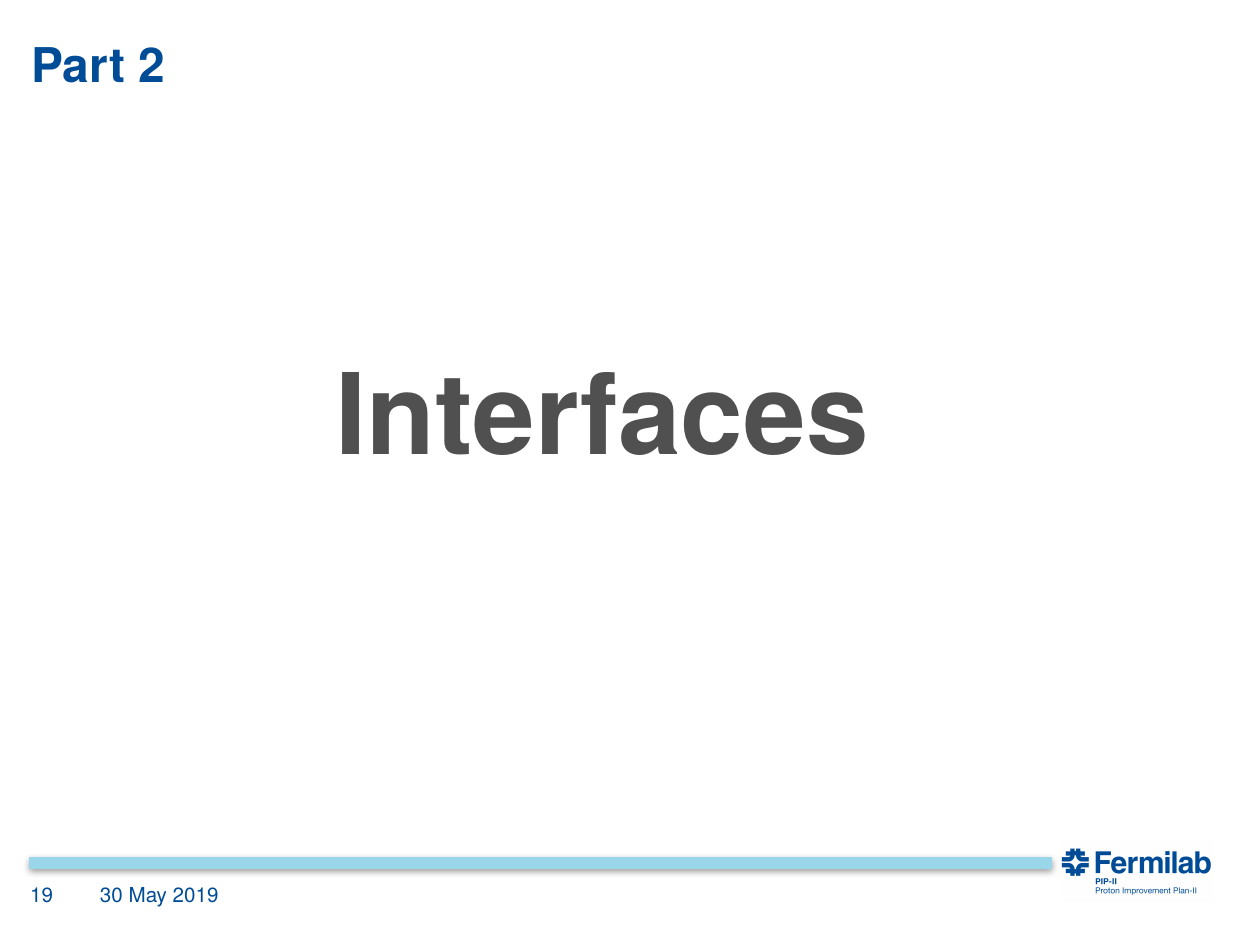

# Part 2
Interfaces
19
30 May 2019